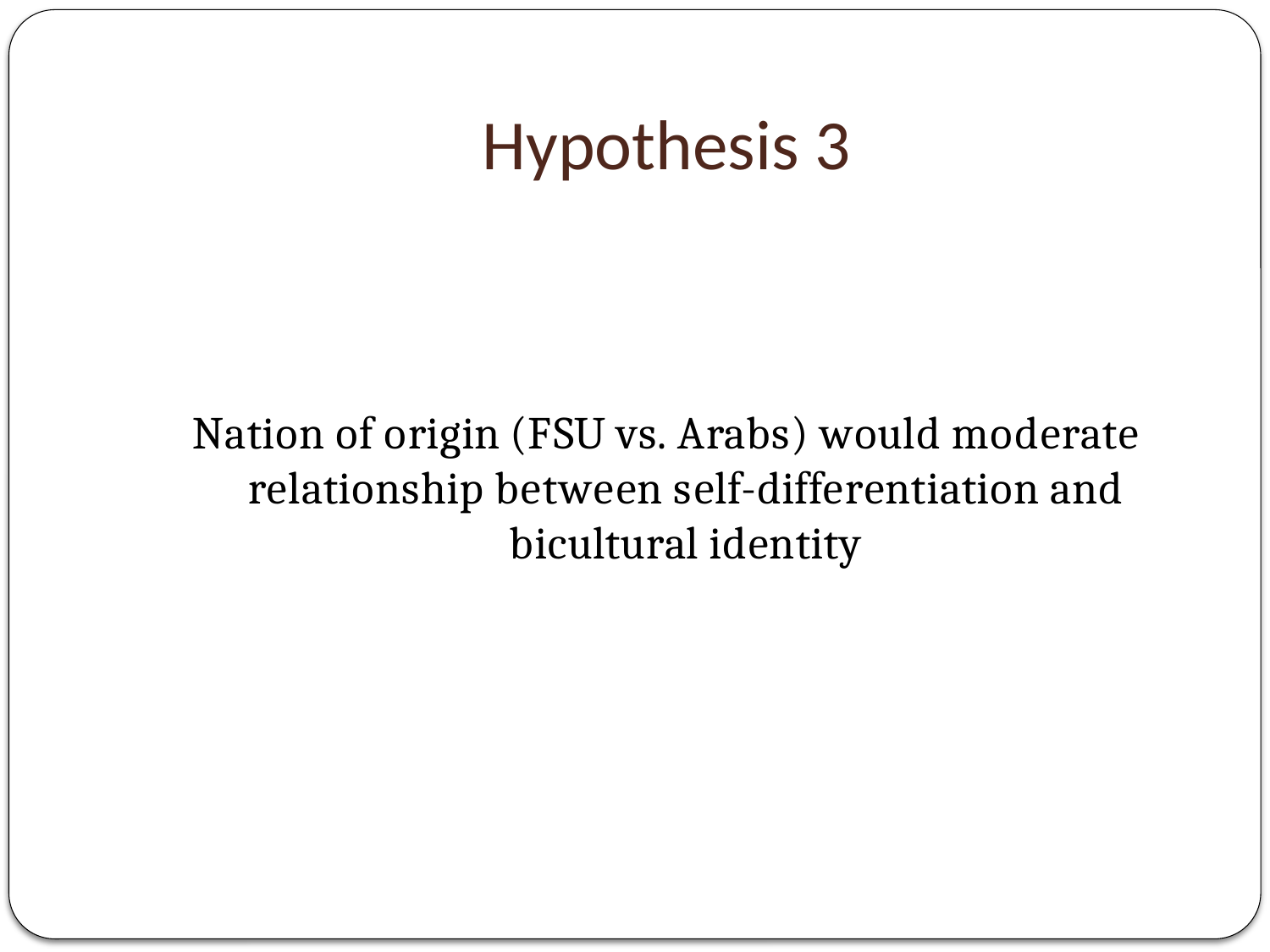

# Hypothesis 3

Nation of origin (FSU vs. Arabs) would moderate relationship between self-differentiation and bicultural identity